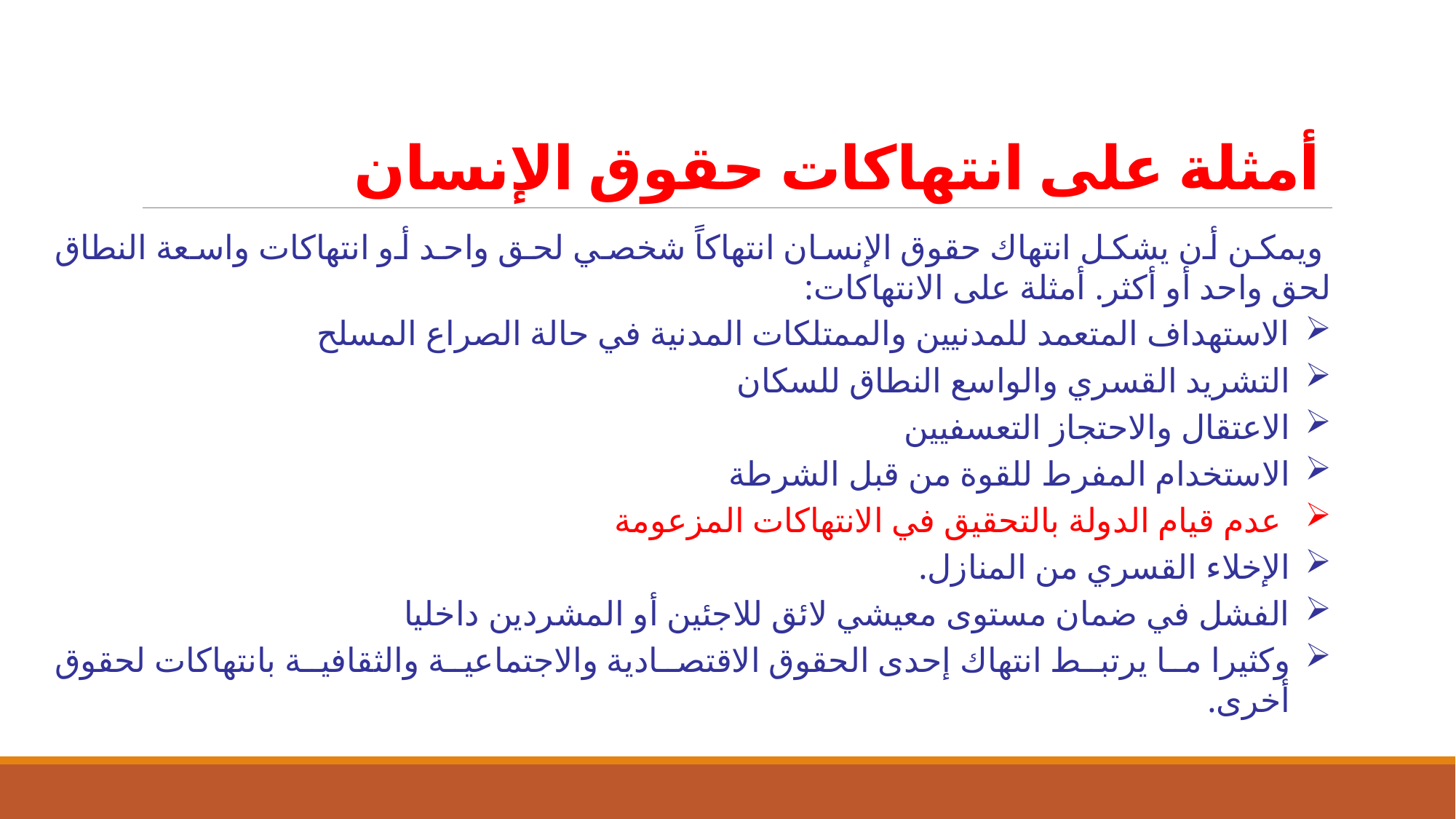

# أمثلة على انتهاكات حقوق الإنسان
 ويمكن أن يشكل انتهاك حقوق الإنسان انتهاكاً شخصي لحق واحد أو انتهاكات واسعة النطاق لحق واحد أو أكثر. أمثلة على الانتهاكات:
الاستهداف المتعمد للمدنيين والممتلكات المدنية في حالة الصراع المسلح
التشريد القسري والواسع النطاق للسكان
الاعتقال والاحتجاز التعسفيين
الاستخدام المفرط للقوة من قبل الشرطة
 عدم قيام الدولة بالتحقيق في الانتهاكات المزعومة
الإخلاء القسري من المنازل.
الفشل في ضمان مستوى معيشي لائق للاجئين أو المشردين داخليا
وكثيرا ما يرتبط انتهاك إحدى الحقوق الاقتصادية والاجتماعية والثقافية بانتهاكات لحقوق أخرى.